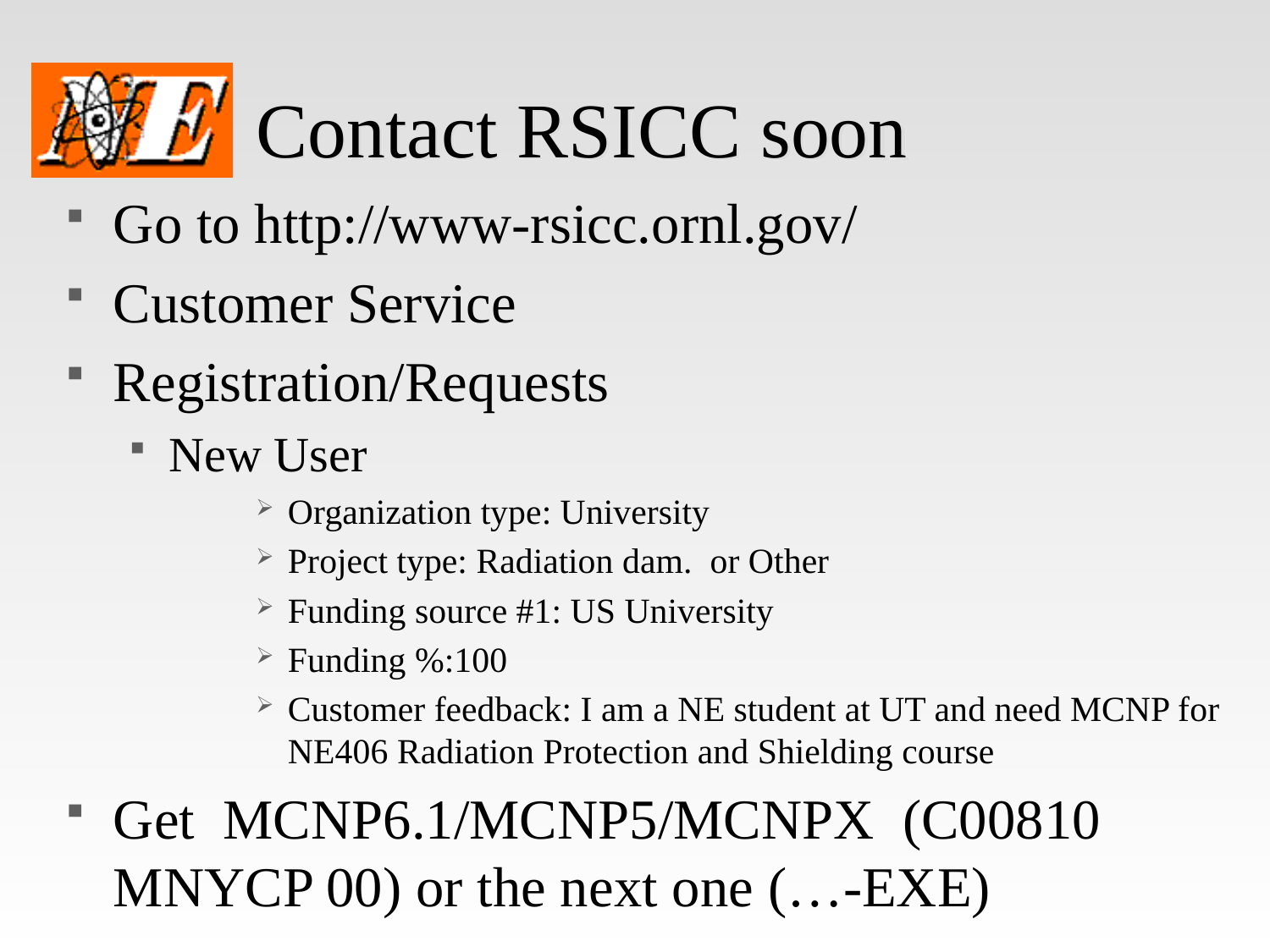

# Contact RSICC soon
Go to http://www-rsicc.ornl.gov/
Customer Service
Registration/Requests
New User
Organization type: University
Project type: Radiation dam.  or Other
Funding source #1: US University
Funding %:100
Customer feedback: I am a NE student at UT and need MCNP for NE406 Radiation Protection and Shielding course
Get  MCNP6.1/MCNP5/MCNPX  (C00810 MNYCP 00) or the next one (…-EXE)